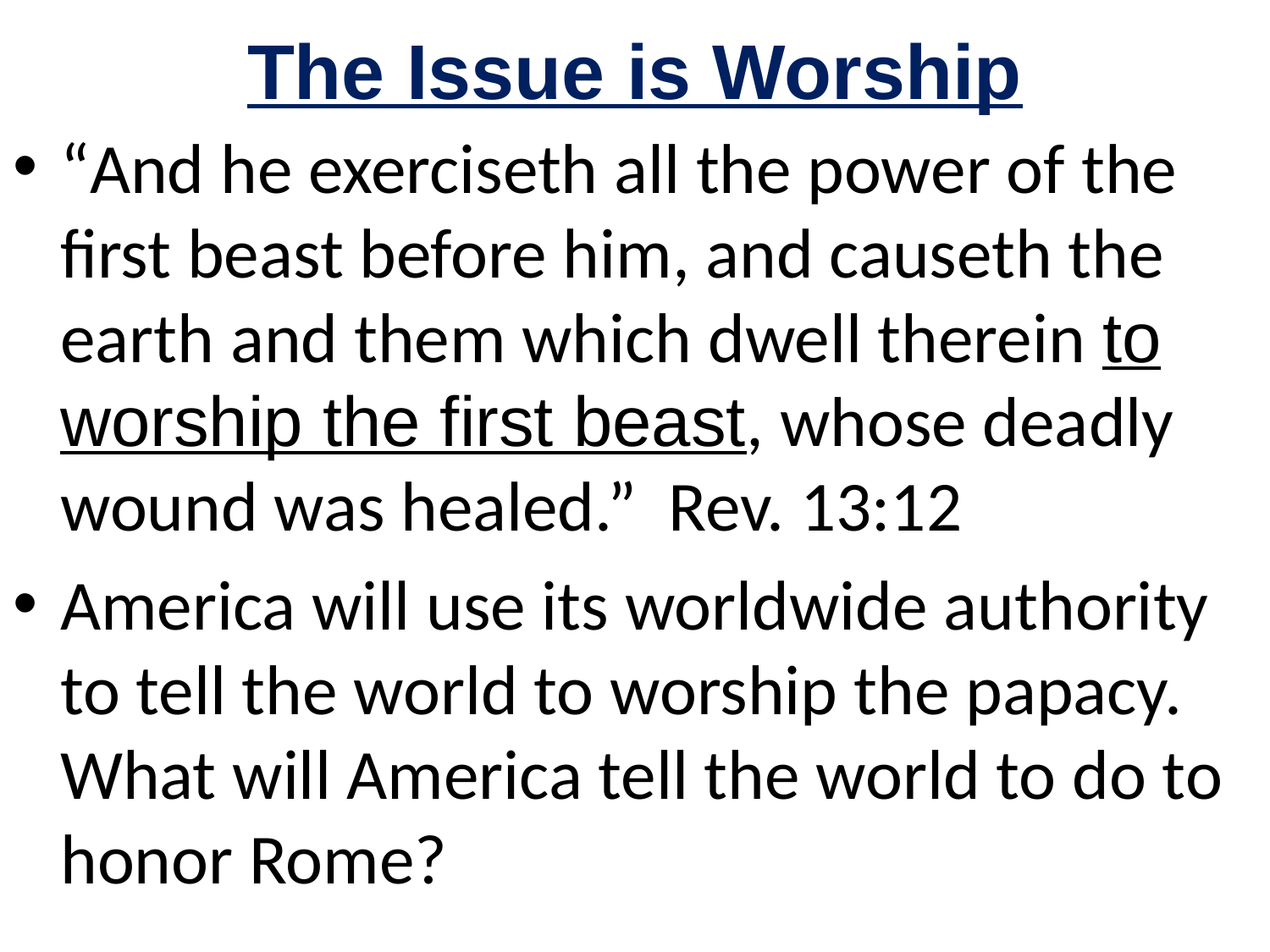

# The Issue is Worship
“And he exerciseth all the power of the first beast before him, and causeth the earth and them which dwell therein to worship the first beast, whose deadly wound was healed.”  Rev. 13:12
America will use its worldwide authority to tell the world to worship the papacy.  What will America tell the world to do to honor Rome?